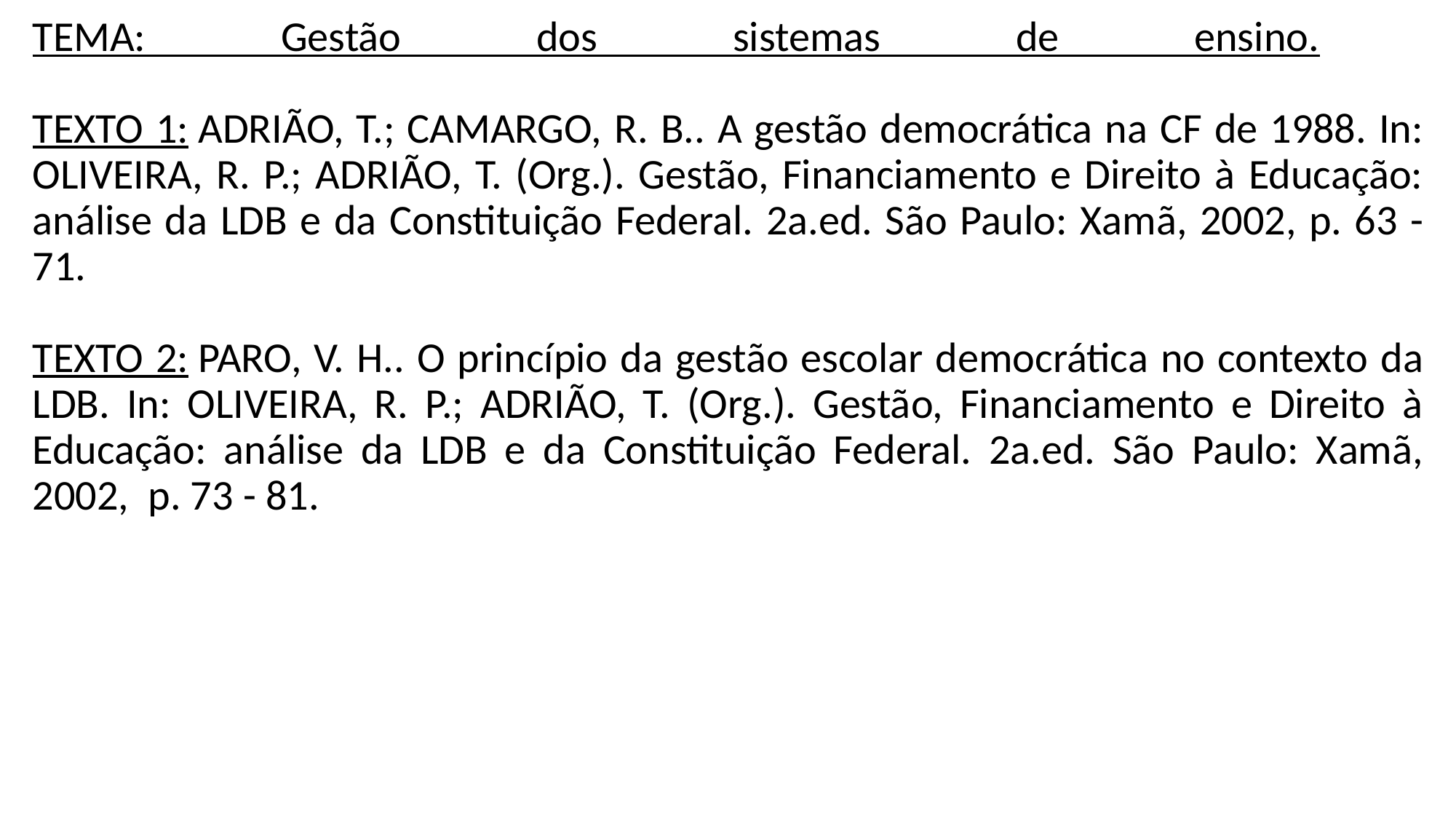

# TEMA: Gestão dos sistemas de ensino. TEXTO 1: ADRIÃO, T.; CAMARGO, R. B.. A gestão democrática na CF de 1988. In: OLIVEIRA, R. P.; ADRIÃO, T. (Org.). Gestão, Financiamento e Direito à Educação: análise da LDB e da Constituição Federal. 2a.ed. São Paulo: Xamã, 2002, p. 63 - 71. TEXTO 2: PARO, V. H.. O princípio da gestão escolar democrática no contexto da LDB. In: OLIVEIRA, R. P.; ADRIÃO, T. (Org.). Gestão, Financiamento e Direito à Educação: análise da LDB e da Constituição Federal. 2a.ed. São Paulo: Xamã, 2002,  p. 73 - 81.